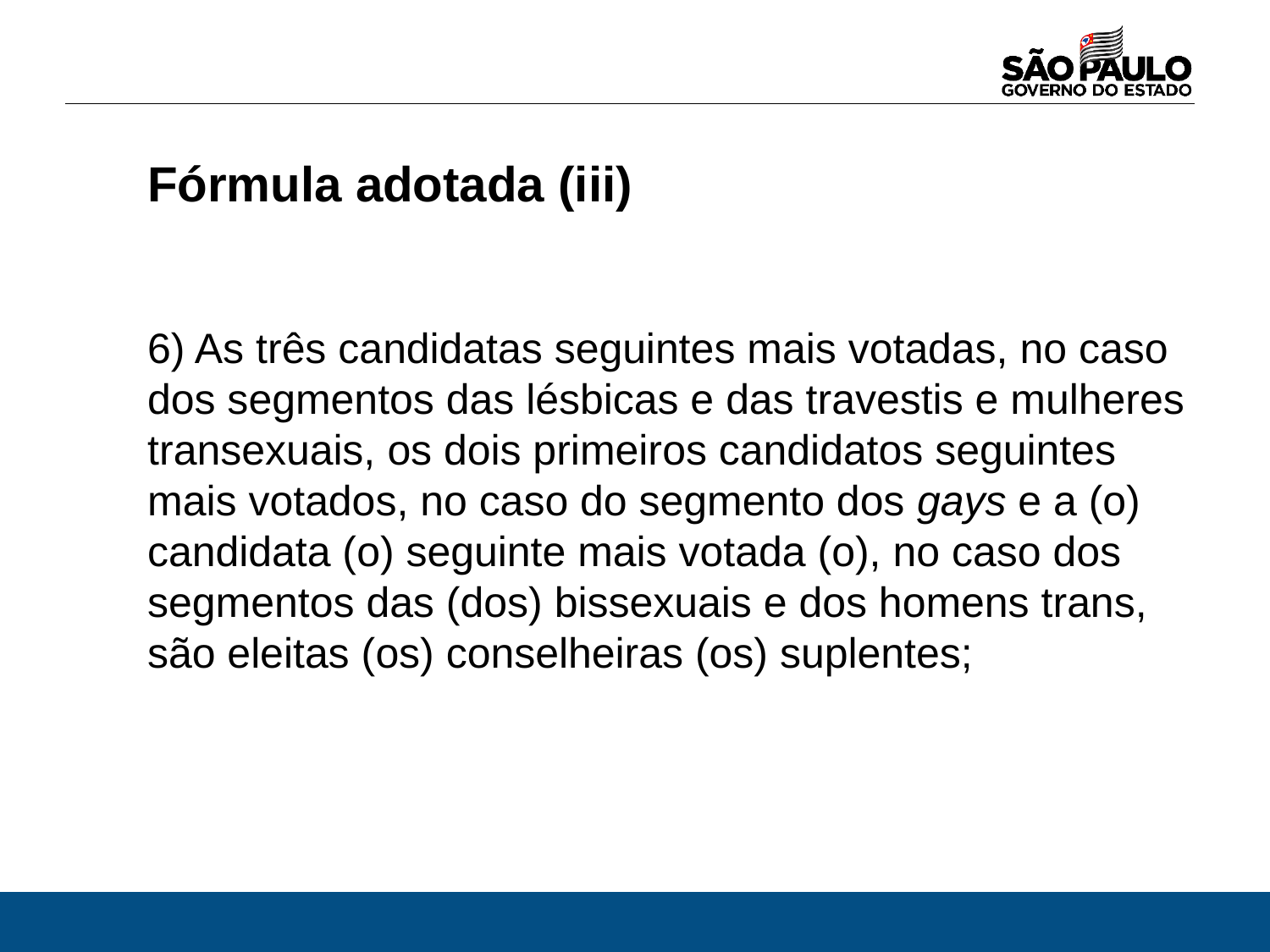

Fórmula adotada (iii)

6) As três candidatas seguintes mais votadas, no caso dos segmentos das lésbicas e das travestis e mulheres transexuais, os dois primeiros candidatos seguintes mais votados, no caso do segmento dos gays e a (o) candidata (o) seguinte mais votada (o), no caso dos segmentos das (dos) bissexuais e dos homens trans, são eleitas (os) conselheiras (os) suplentes;